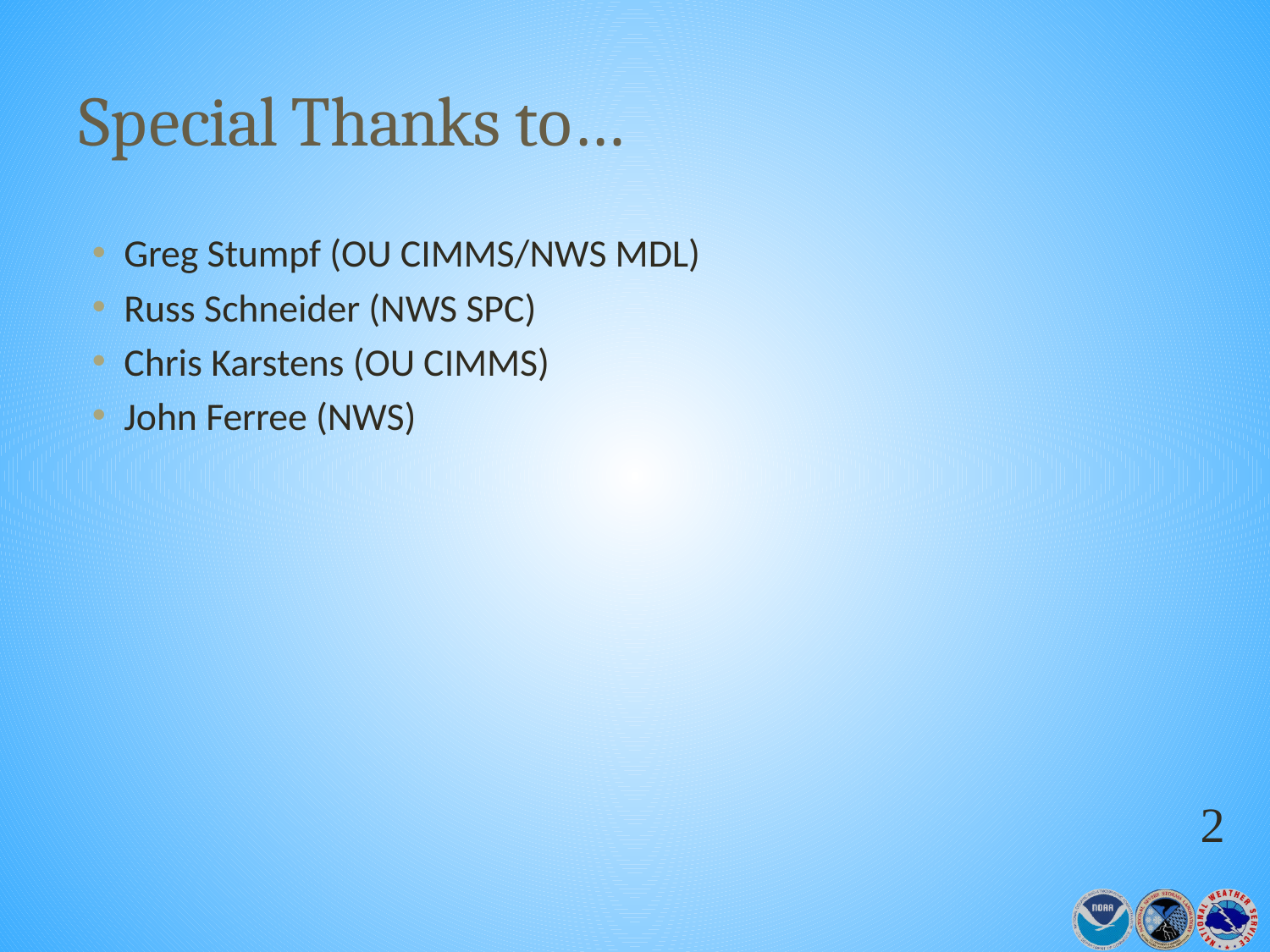

# Special Thanks to…
Greg Stumpf (OU CIMMS/NWS MDL)
Russ Schneider (NWS SPC)
Chris Karstens (OU CIMMS)
John Ferree (NWS)

2